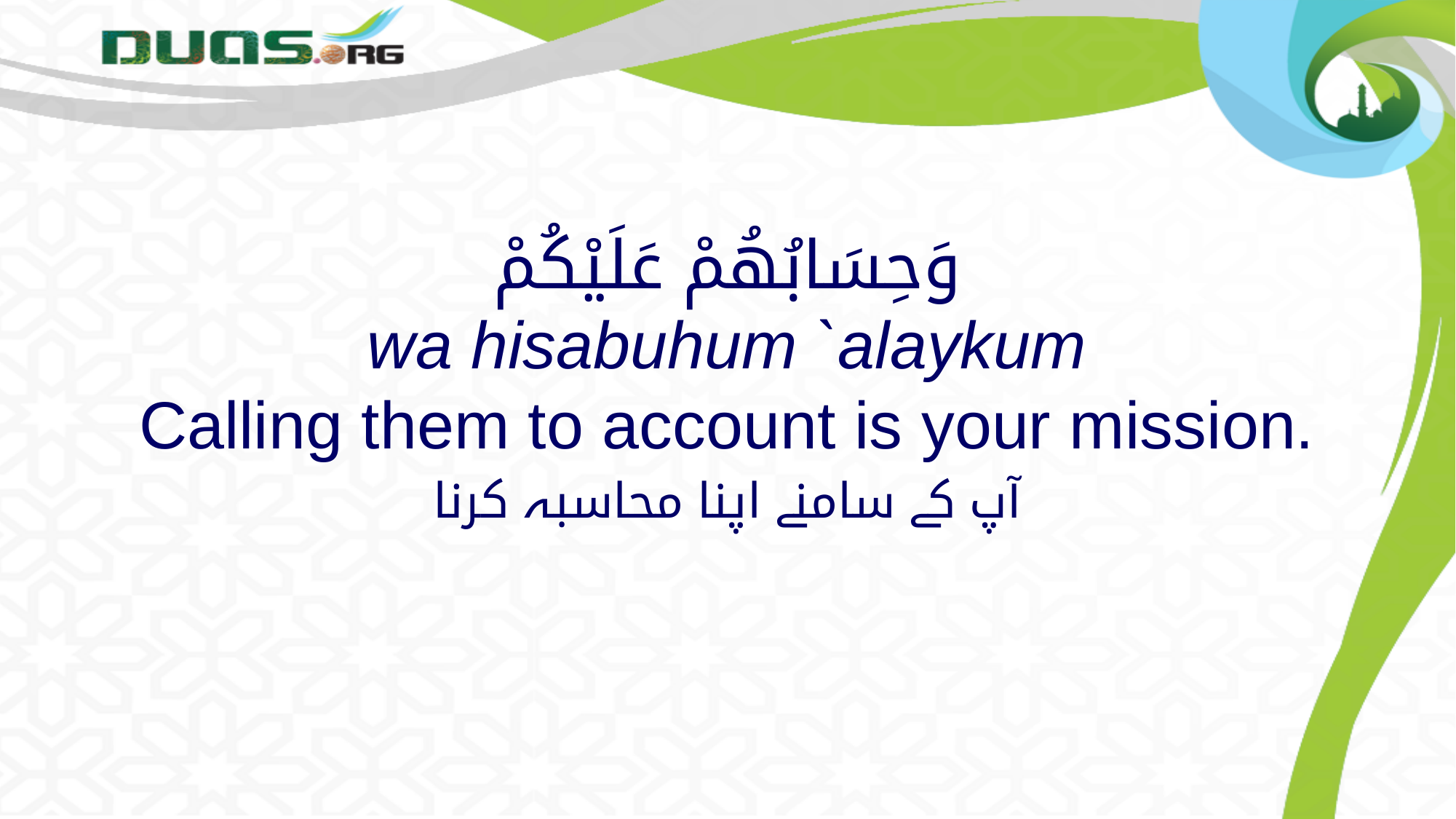

# وَحِسَابُهُمْ عَلَيْكُمْ wa hisabuhum `alaykum Calling them to account is your mission.
آپ کے سامنے اپنا محاسبہ کرنا